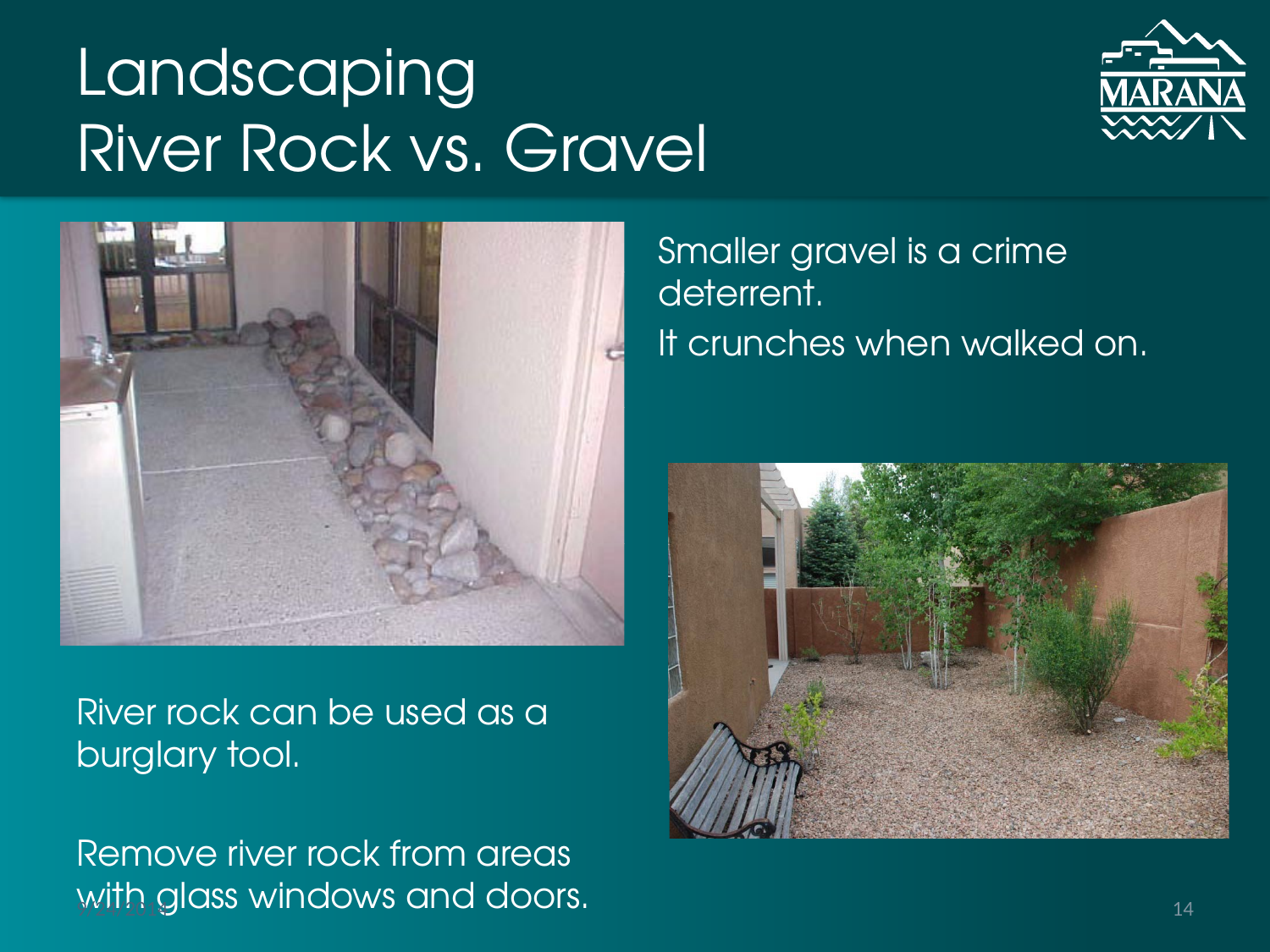

# Landscaping River Rock vs. Gravel

River rock can be used as a burglary tool.

Remove river rock from areas with glass windows and doors.
Smaller gravel is a crime deterrent.
It crunches when walked on.

9/24/2014
14